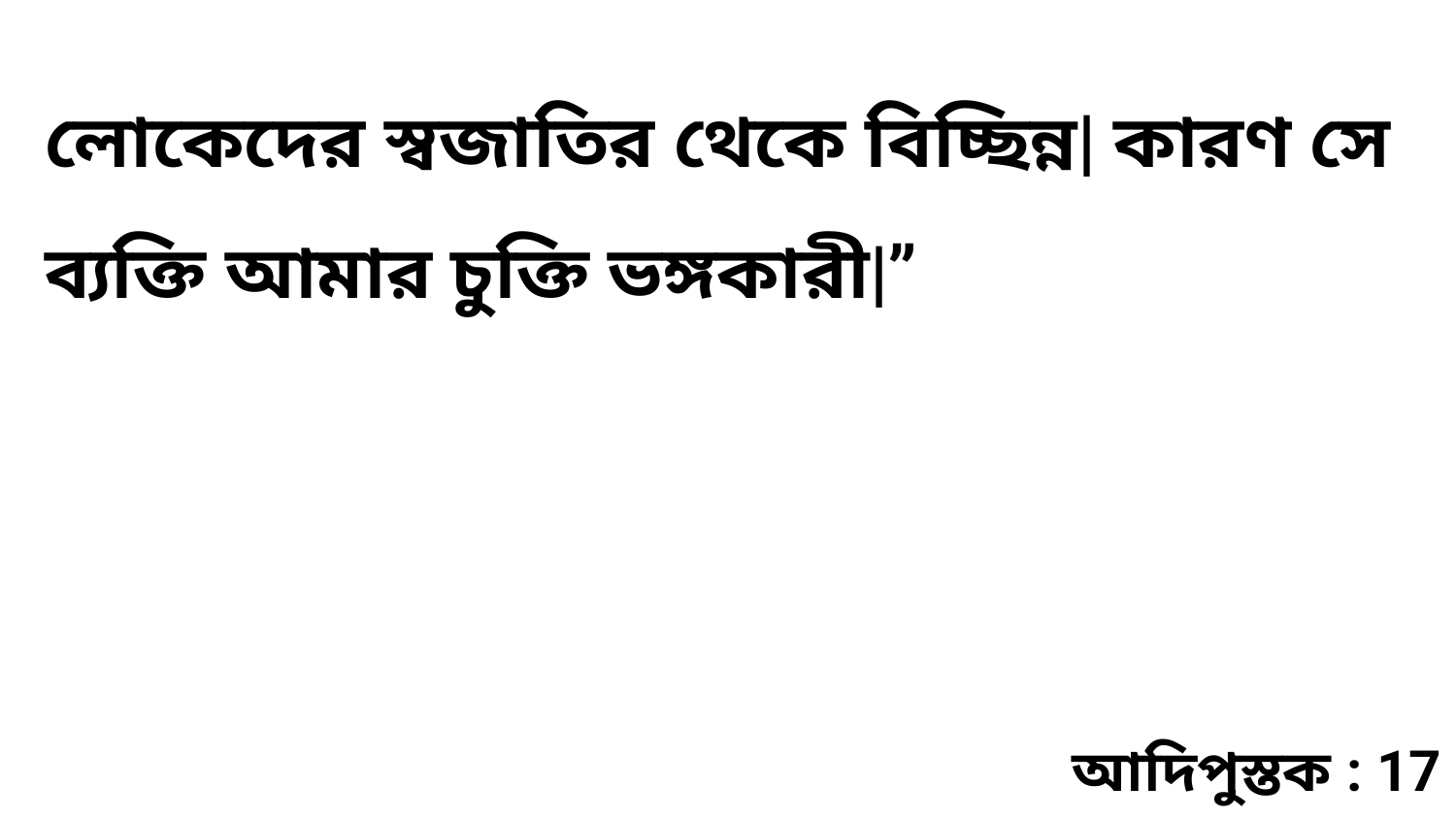

লোকেদের স্বজাতির থেকে বিচ্ছিন্ন| কারণ সে ব্যক্তি আমার চুক্তি ভঙ্গকারী|”
আদিপুস্তক : 17